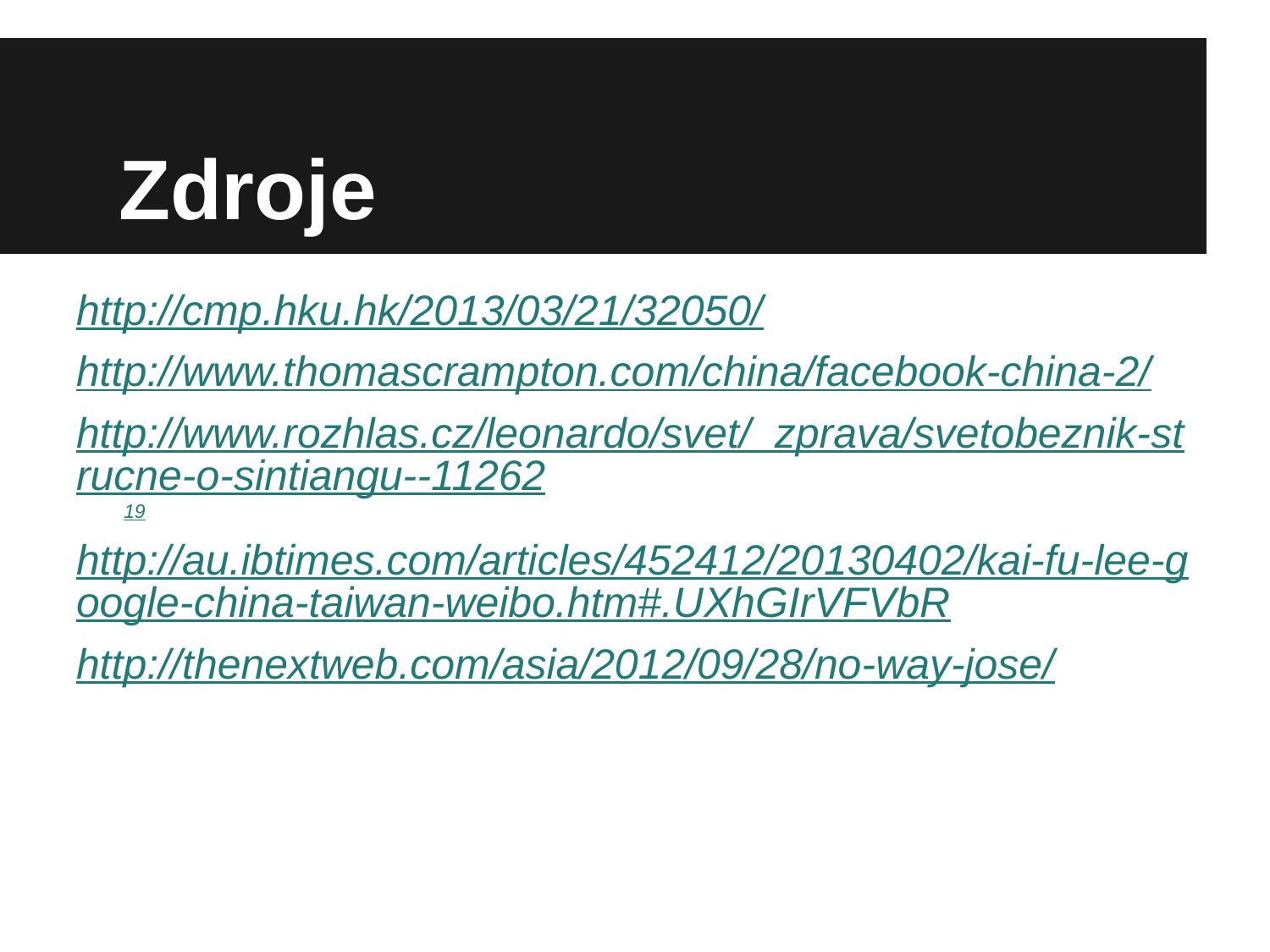

# Zdroje
http://cmp.hku.hk/2013/03/21/32050/
http://www.thomascrampton.com/china/facebook-china-2/
http://www.rozhlas.cz/leonardo/svet/_zprava/svetobeznik-strucne-o-sintiangu--1126219
http://au.ibtimes.com/articles/452412/20130402/kai-fu-lee-google-china-taiwan-weibo.htm#.UXhGIrVFVbR
http://thenextweb.com/asia/2012/09/28/no-way-jose/